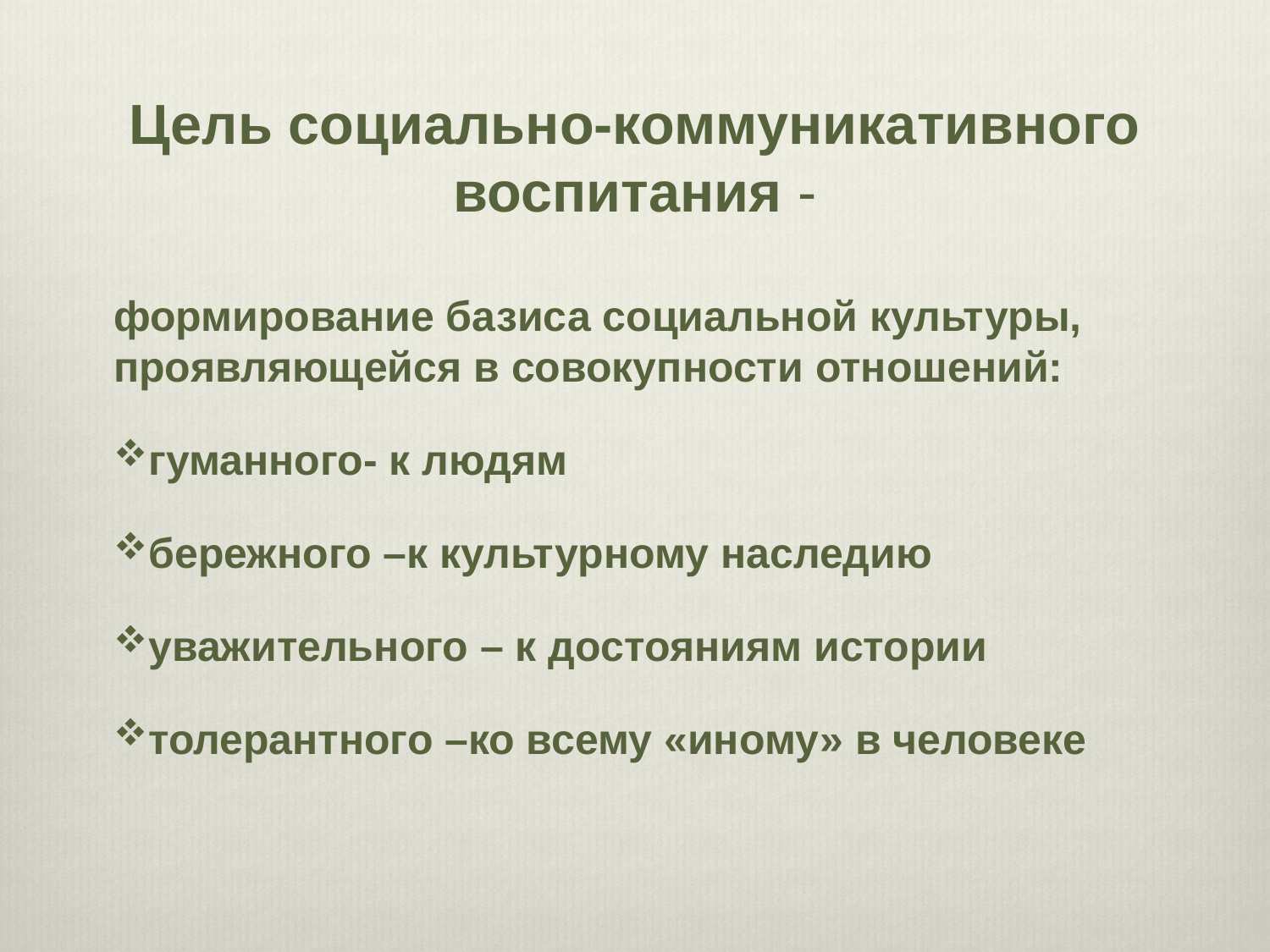

# Цель социально-коммуникативного воспитания -
формирование базиса социальной культуры, проявляющейся в совокупности отношений:
гуманного- к людям
бережного –к культурному наследию
уважительного – к достояниям истории
толерантного –ко всему «иному» в человеке